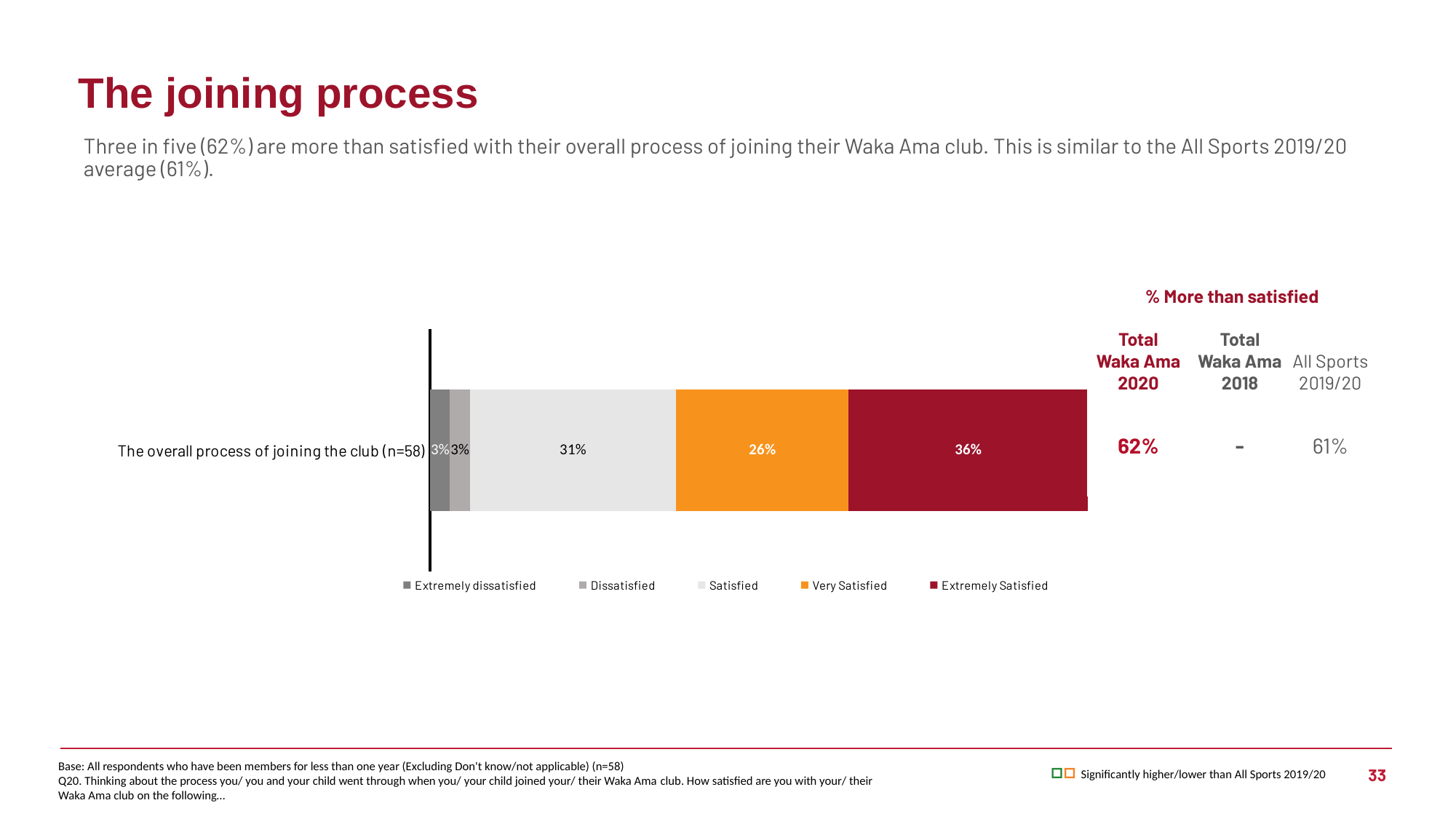

# The joining process
Three in five (62%) are more than satisfied with their overall process of joining their Waka Ama club. This is similar to the All Sports 2019/20 average (61%).
% More than satisfied

### Chart

| Category | Extremely dissatisfied | Dissatisfied | Satisfied | Very Satisfied | Extremely Satisfied |
|---|---|---|---|---|---|
| The overall process of joining the club (n=58) | 0.03 | 0.03 | 0.31 | 0.26 | 0.36 |
| Total Waka Ama 2020 | Total Waka Ama 2018 | All Sports 2019/20 |
| --- | --- | --- |
| 62% | - | 61% |
Base: All respondents who have been members for less than one year (Excluding Don't know/not applicable) (n=58)
Q20. Thinking about the process you/ you and your child went through when you/ your child joined your/ their Waka Ama club. How satisfied are you with your/ their Waka Ama club on the following…
 □□ Significantly higher/lower than All Sports 2019/20